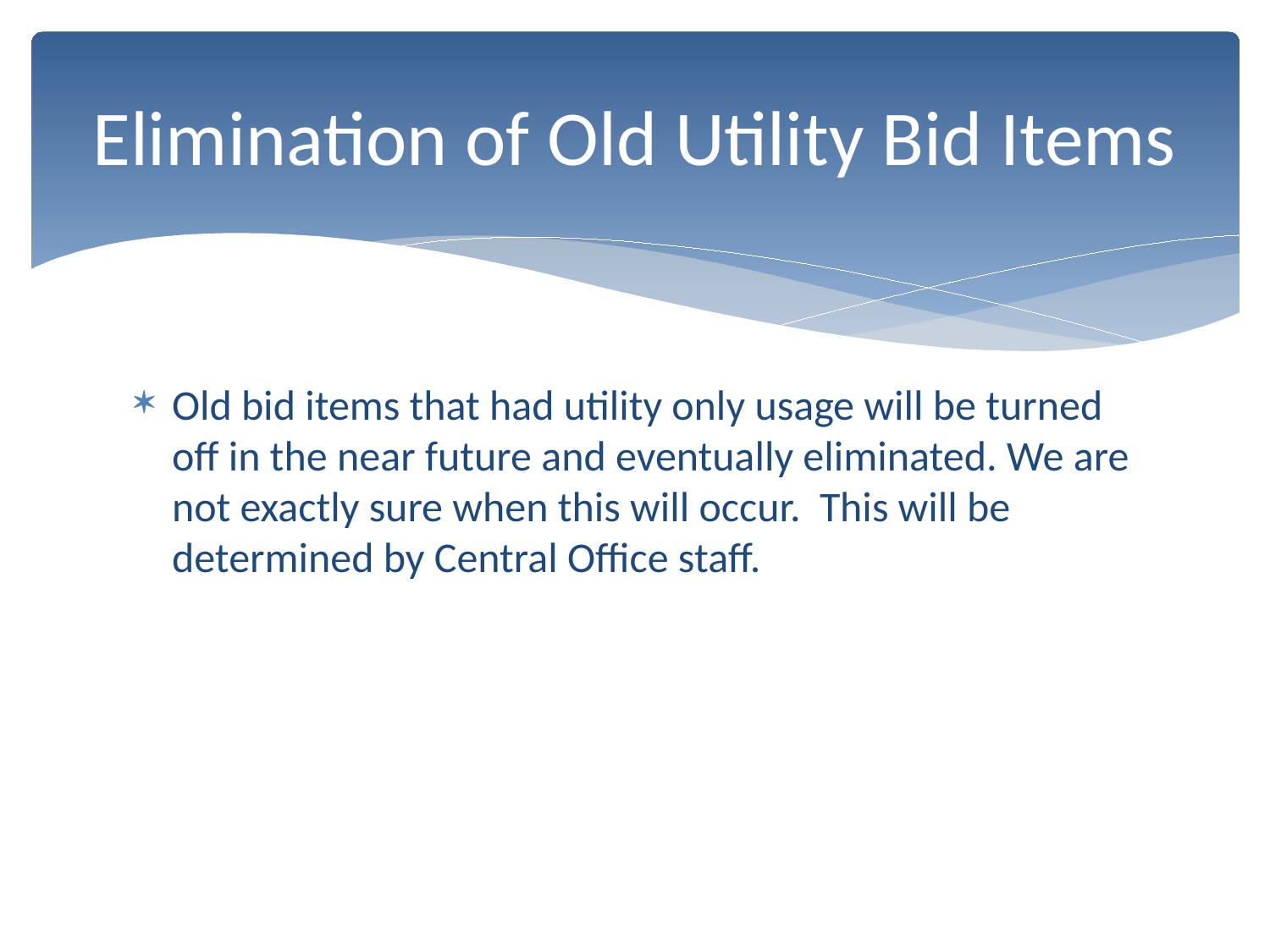

# Elimination of Old Utility Bid Items
Old bid items that had utility only usage will be turned off in the near future and eventually eliminated. We are not exactly sure when this will occur.  This will be determined by Central Office staff.